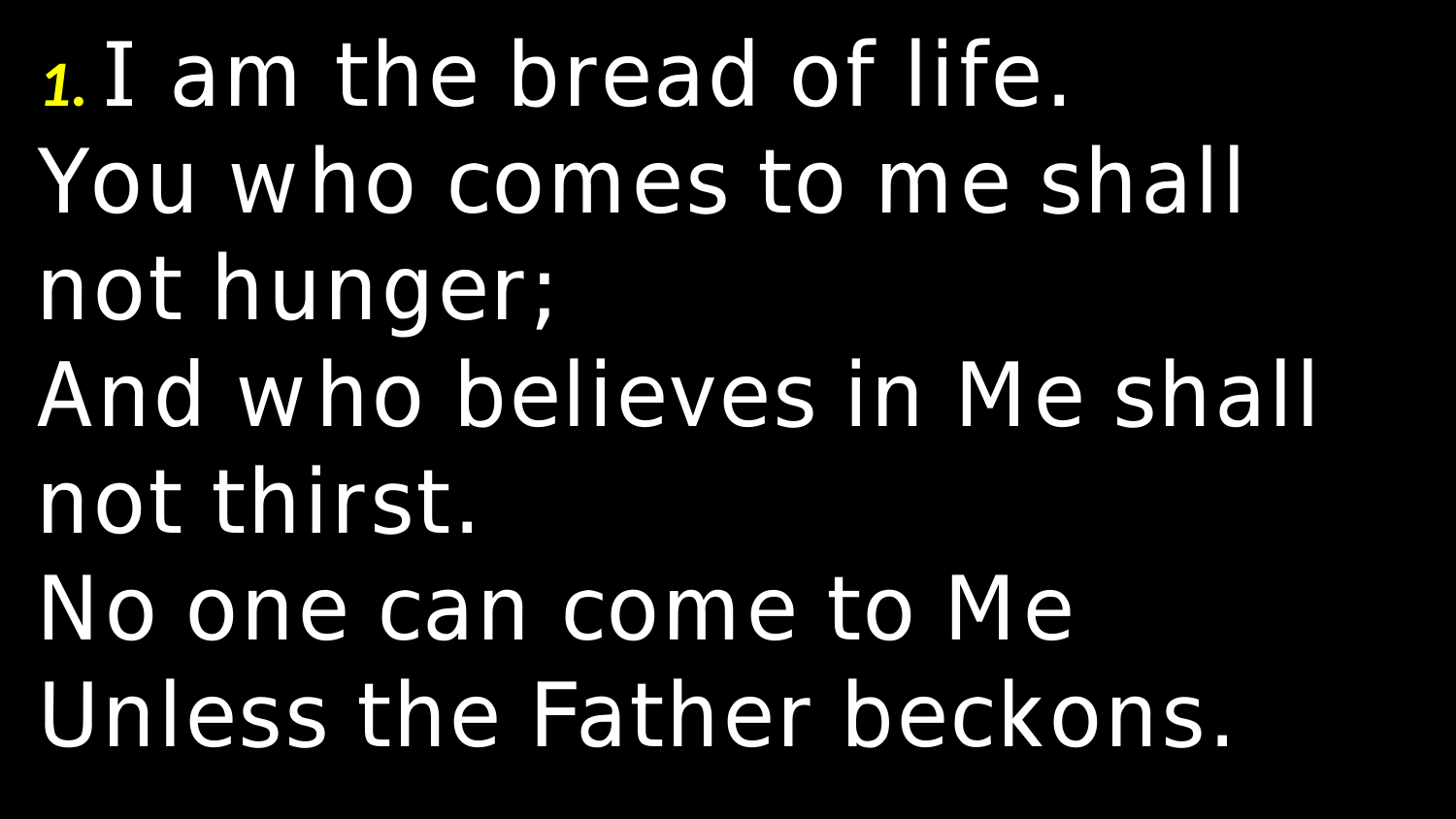

1. I am the bread of life.
You who comes to me shall not hunger;
And who believes in Me shall not thirst.
No one can come to Me
Unless the Father beckons.
#